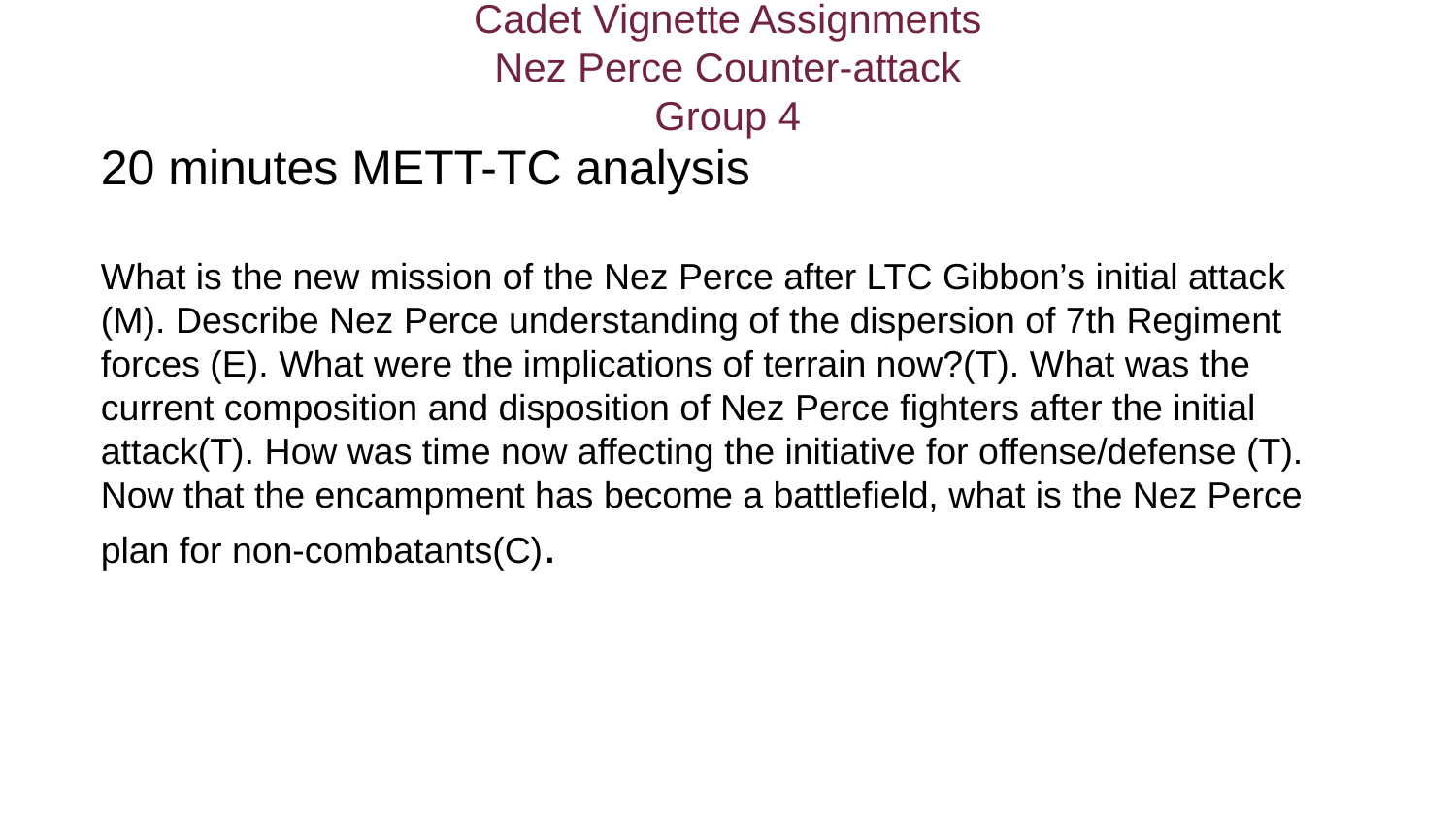

# Cadet Vignette Assignments
Nez Perce Counter-attack
Group 4
20 minutes METT-TC analysis

What is the new mission of the Nez Perce after LTC Gibbon’s initial attack (M). Describe Nez Perce understanding of the dispersion of 7th Regiment forces (E). What were the implications of terrain now?(T). What was the current composition and disposition of Nez Perce fighters after the initial attack(T). How was time now affecting the initiative for offense/defense (T). Now that the encampment has become a battlefield, what is the Nez Perce plan for non-combatants(C).